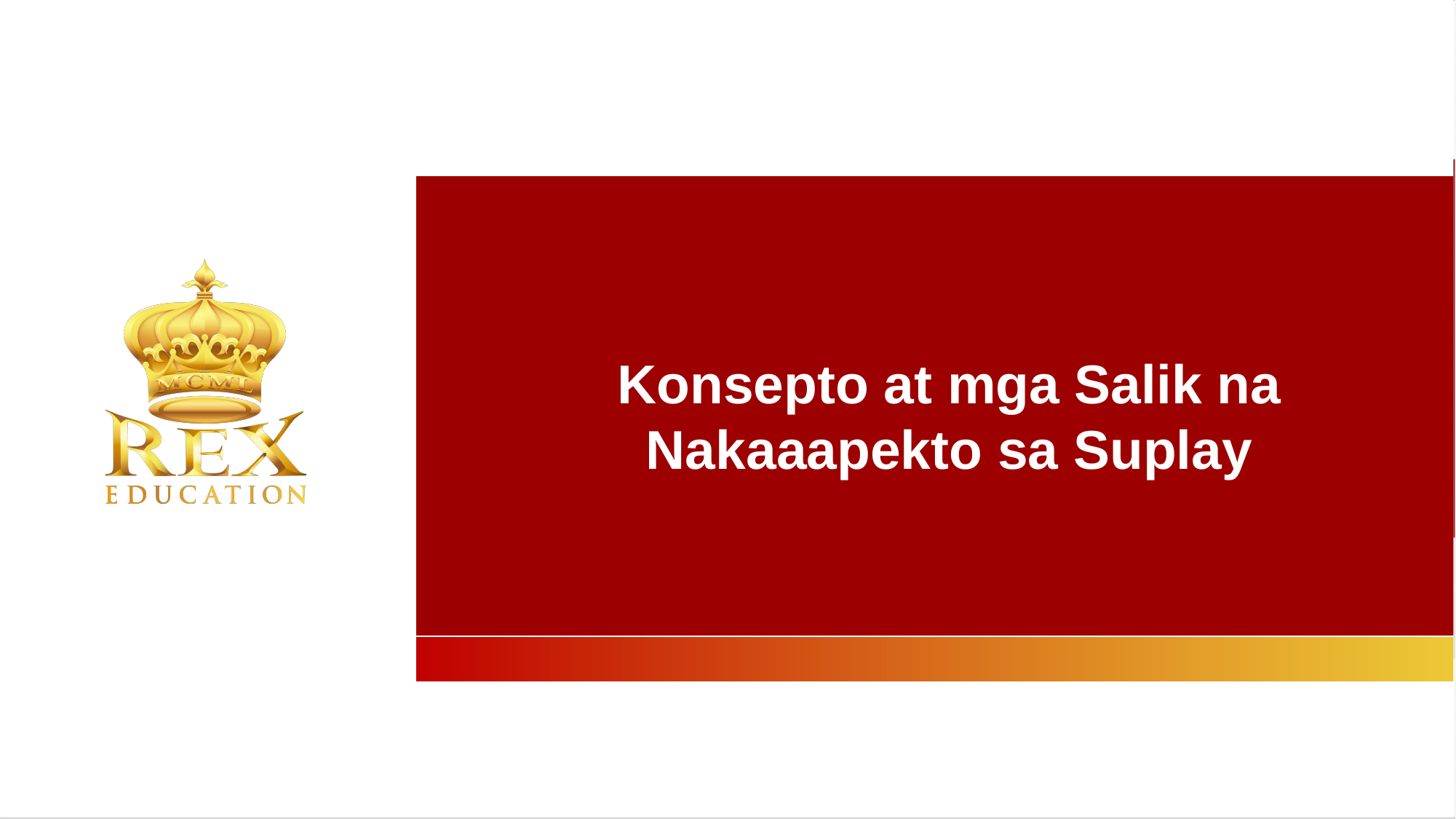

Konsepto at mga Salik na Nakaaapekto sa Suplay